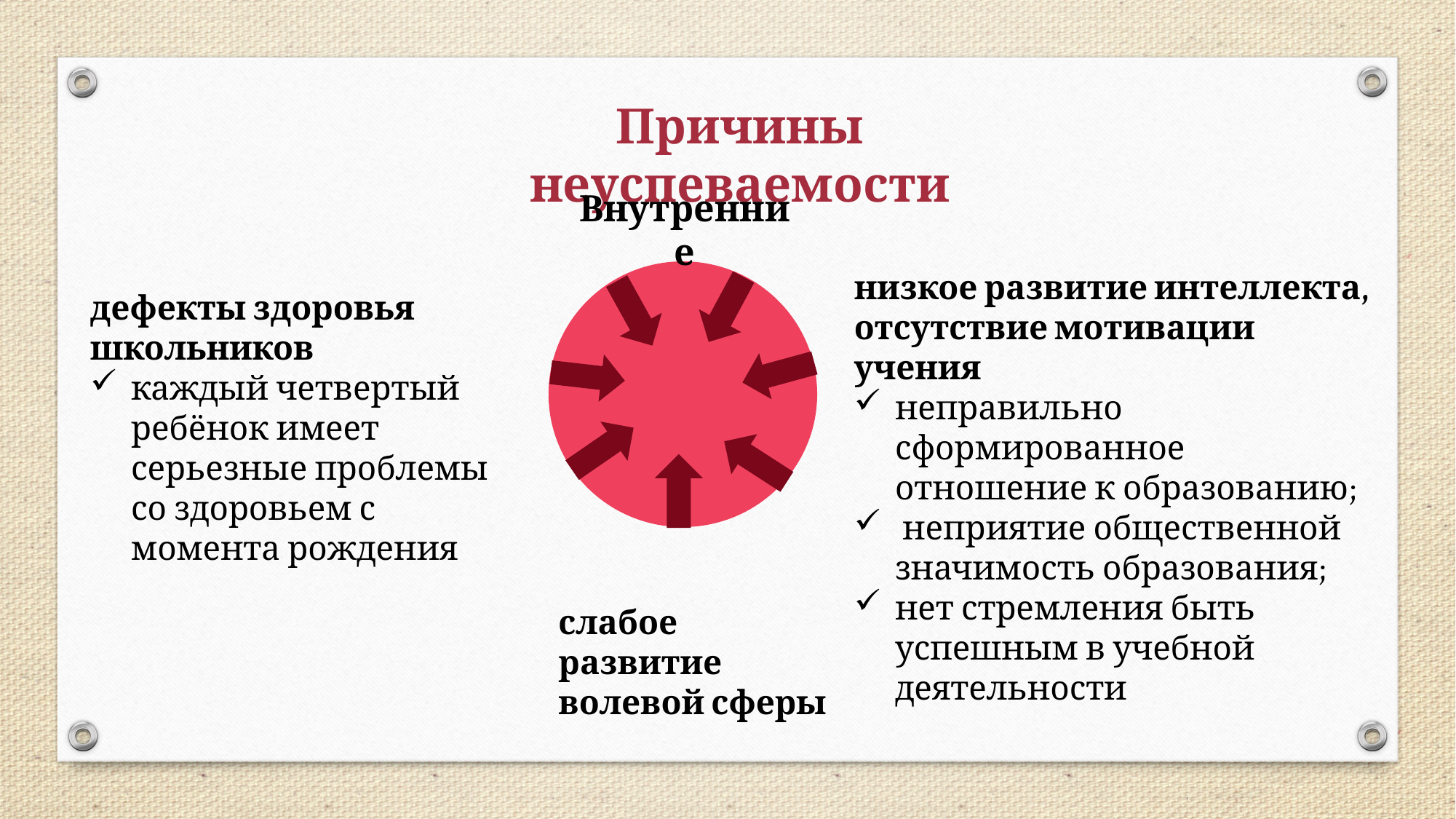

Причины неуспеваемости
Внутренние

низкое развитие интеллекта, отсутствие мотивации учения
неправильно сформированное отношение к образованию;
 неприятие общественной значимость образования;
нет стремления быть успешным в учебной деятельности
дефекты здоровья школьников
каждый четвертый ребёнок имеет серьезные проблемы со здоровьем с момента рождения
слабое развитие волевой сферы